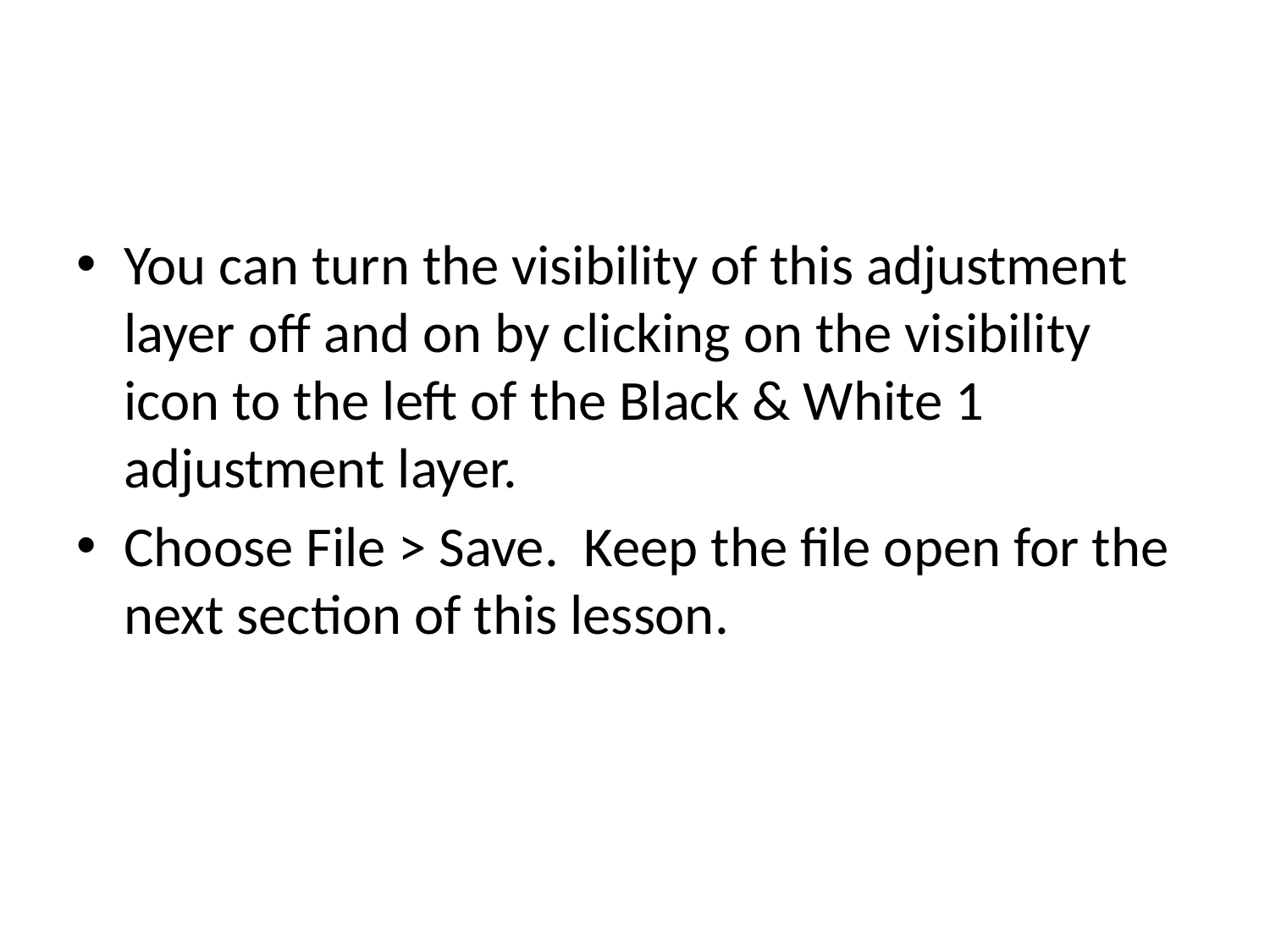

#
You can turn the visibility of this adjustment layer off and on by clicking on the visibility icon to the left of the Black & White 1 adjustment layer.
Choose File > Save.  Keep the file open for the next section of this lesson.